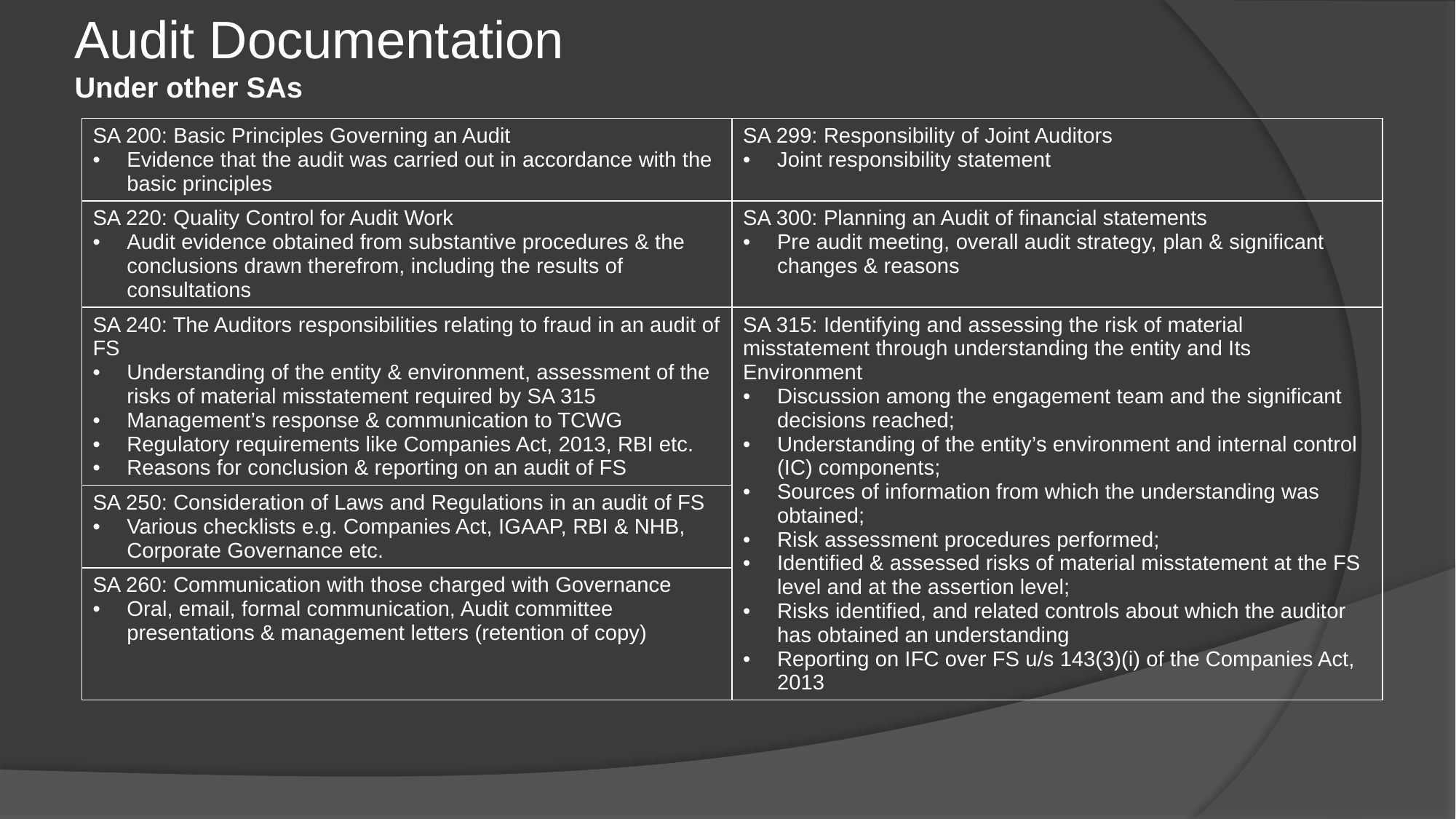

# Audit Documentation Under other SAs
| SA 200: Basic Principles Governing an Audit Evidence that the audit was carried out in accordance with the basic principles | SA 299: Responsibility of Joint Auditors Joint responsibility statement |
| --- | --- |
| SA 220: Quality Control for Audit Work Audit evidence obtained from substantive procedures & the conclusions drawn therefrom, including the results of consultations | SA 300: Planning an Audit of financial statements Pre audit meeting, overall audit strategy, plan & significant changes & reasons |
| SA 240: The Auditors responsibilities relating to fraud in an audit of FS Understanding of the entity & environment, assessment of the risks of material misstatement required by SA 315 Management’s response & communication to TCWG Regulatory requirements like Companies Act, 2013, RBI etc. Reasons for conclusion & reporting on an audit of FS | SA 315: Identifying and assessing the risk of material misstatement through understanding the entity and Its Environment Discussion among the engagement team and the significant decisions reached; Understanding of the entity’s environment and internal control (IC) components; Sources of information from which the understanding was obtained; Risk assessment procedures performed; Identified & assessed risks of material misstatement at the FS level and at the assertion level; Risks identified, and related controls about which the auditor has obtained an understanding Reporting on IFC over FS u/s 143(3)(i) of the Companies Act, 2013 |
| SA 250: Consideration of Laws and Regulations in an audit of FS Various checklists e.g. Companies Act, IGAAP, RBI & NHB, Corporate Governance etc. |  |
| SA 260: Communication with those charged with Governance Oral, email, formal communication, Audit committee presentations & management letters (retention of copy) |  |